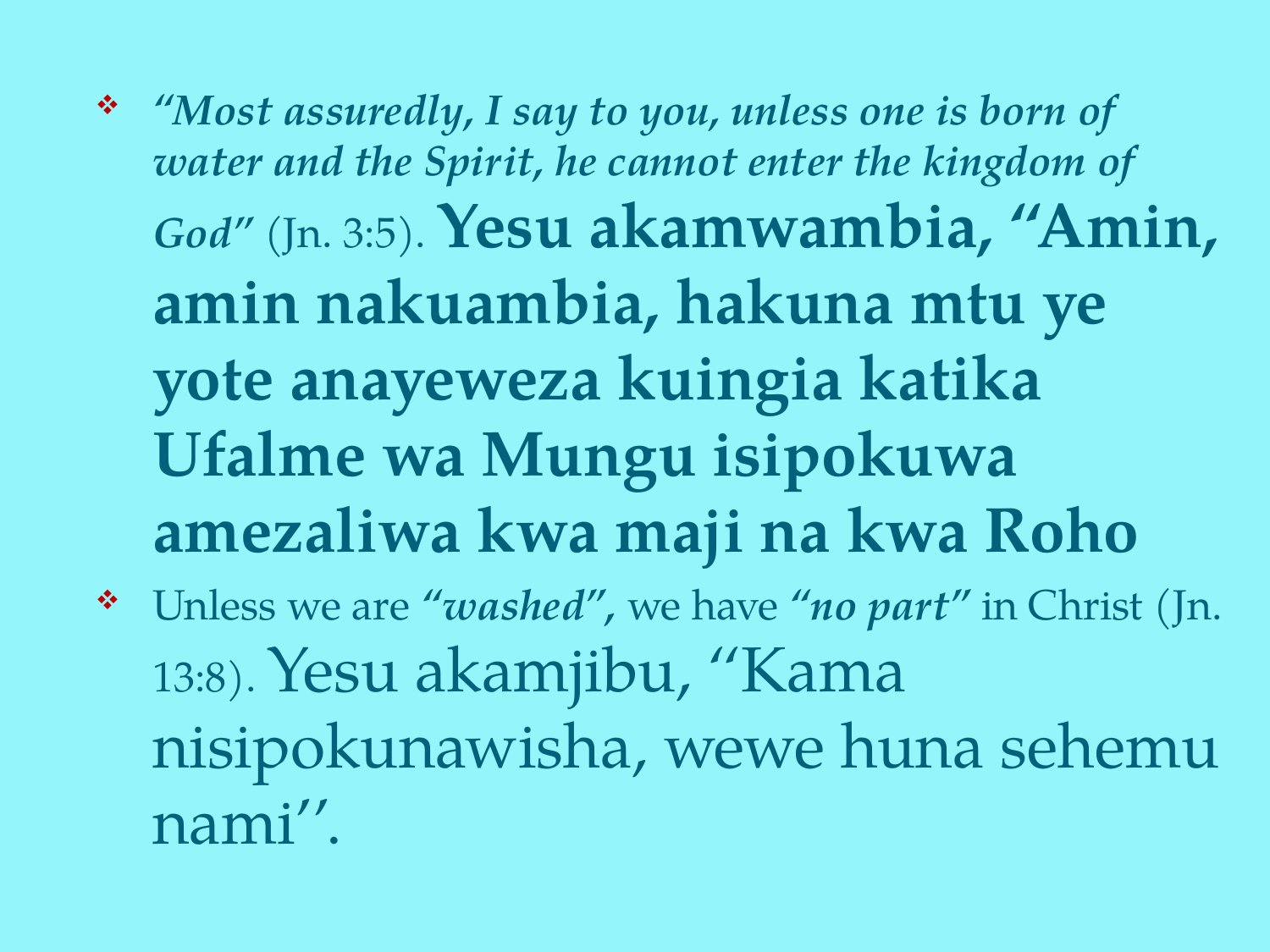

#
“Most assuredly, I say to you, unless one is born of water and the Spirit, he cannot enter the kingdom of God” (Jn. 3:5). Yesu akamwambia, ‘‘Amin, amin nakuambia, hakuna mtu ye yote anayeweza kuingia katika Ufalme wa Mungu isipokuwa amezaliwa kwa maji na kwa Roho
Unless we are “washed”, we have “no part” in Christ (Jn. 13:8). Yesu akamjibu, ‘‘Kama nisipokunawisha, wewe huna sehemu nami’’.